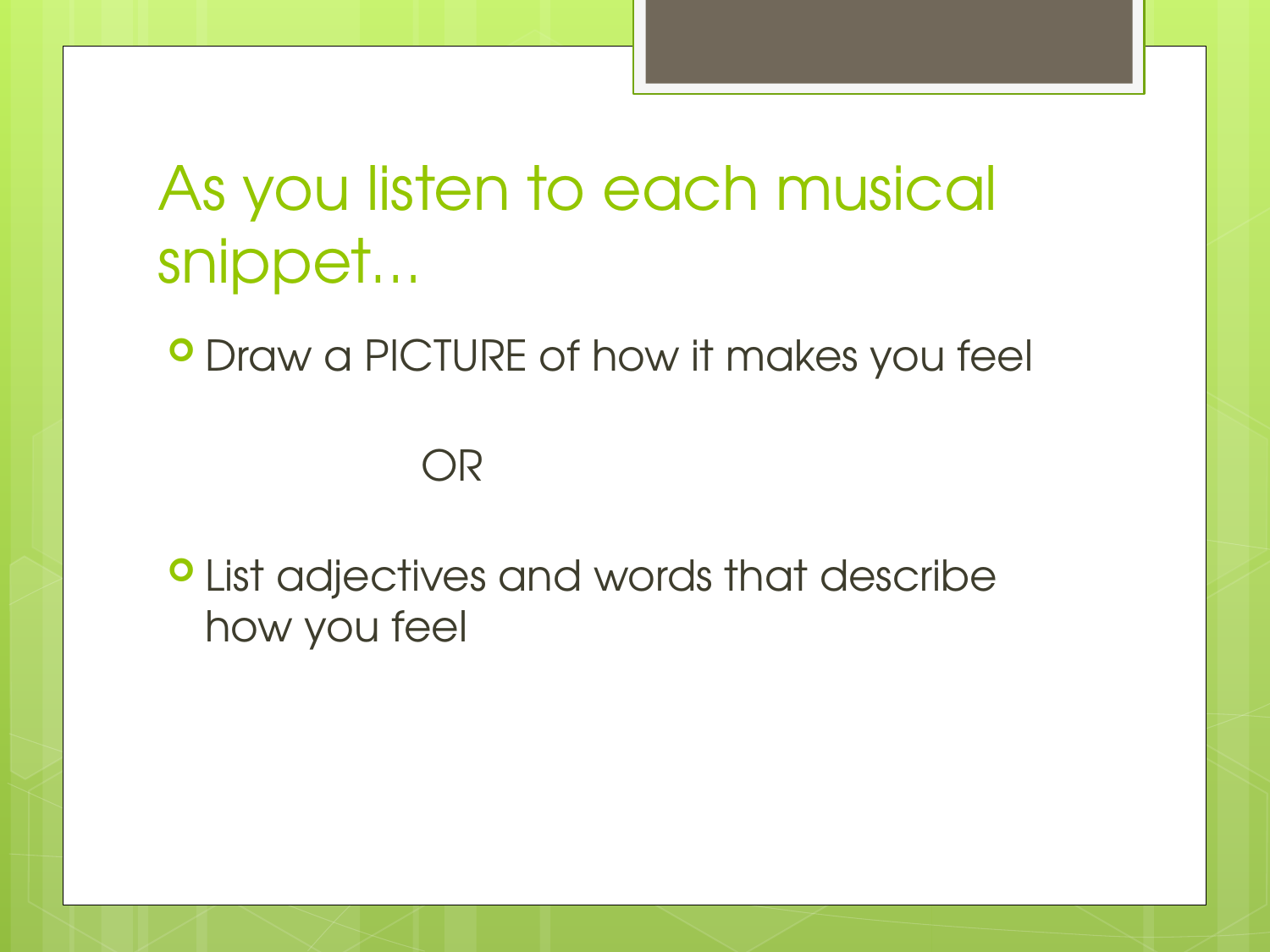

# As you listen to each musical snippet…
Draw a PICTURE of how it makes you feel
  		OR
List adjectives and words that describe how you feel